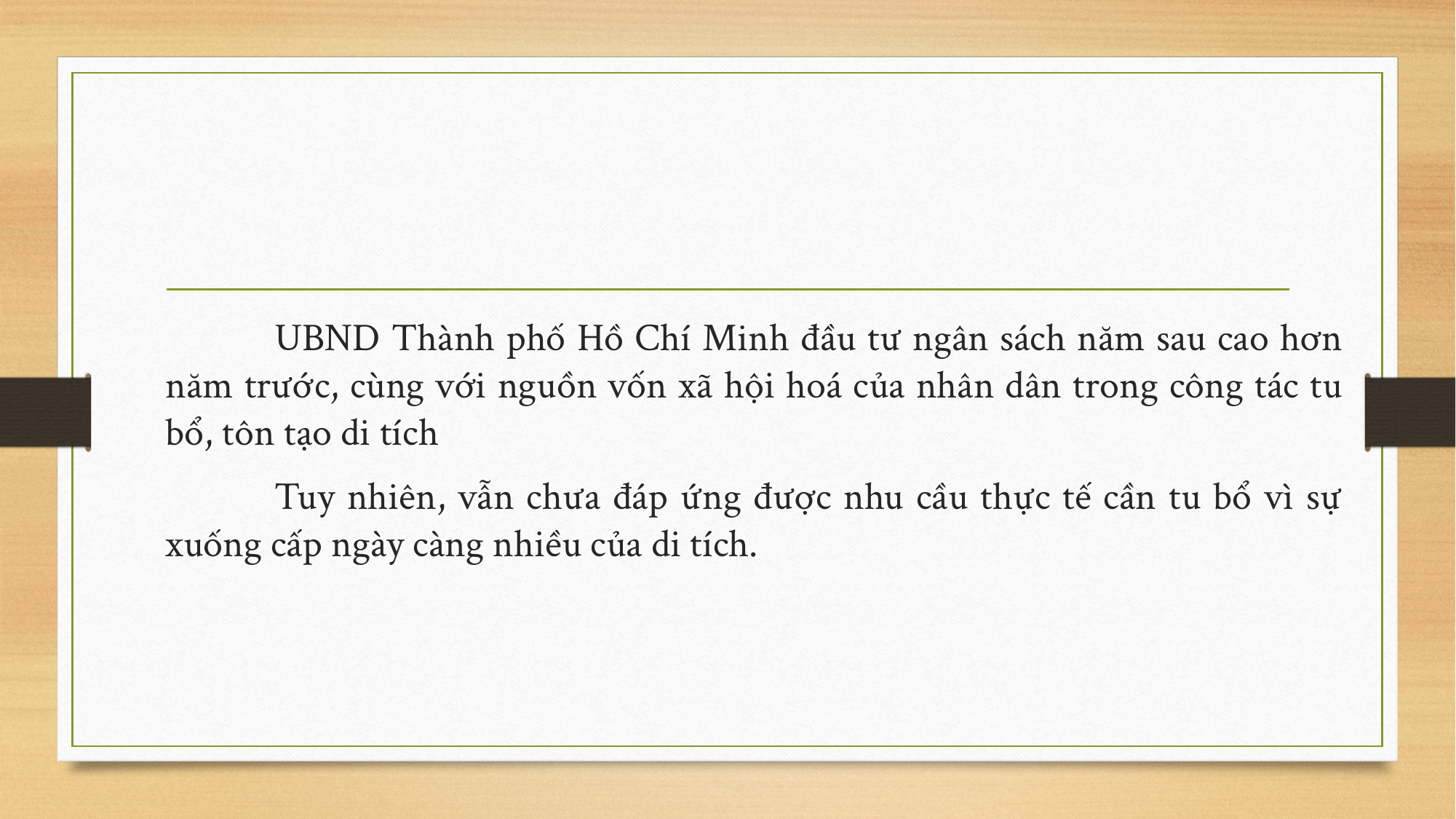

#
	UBND Thành phố Hồ Chí Minh đầu tư ngân sách năm sau cao hơn năm trước, cùng với nguồn vốn xã hội hoá của nhân dân trong công tác tu bổ, tôn tạo di tích
	Tuy nhiên, vẫn chưa đáp ứng được nhu cầu thực tế cần tu bổ vì sự xuống cấp ngày càng nhiều của di tích.